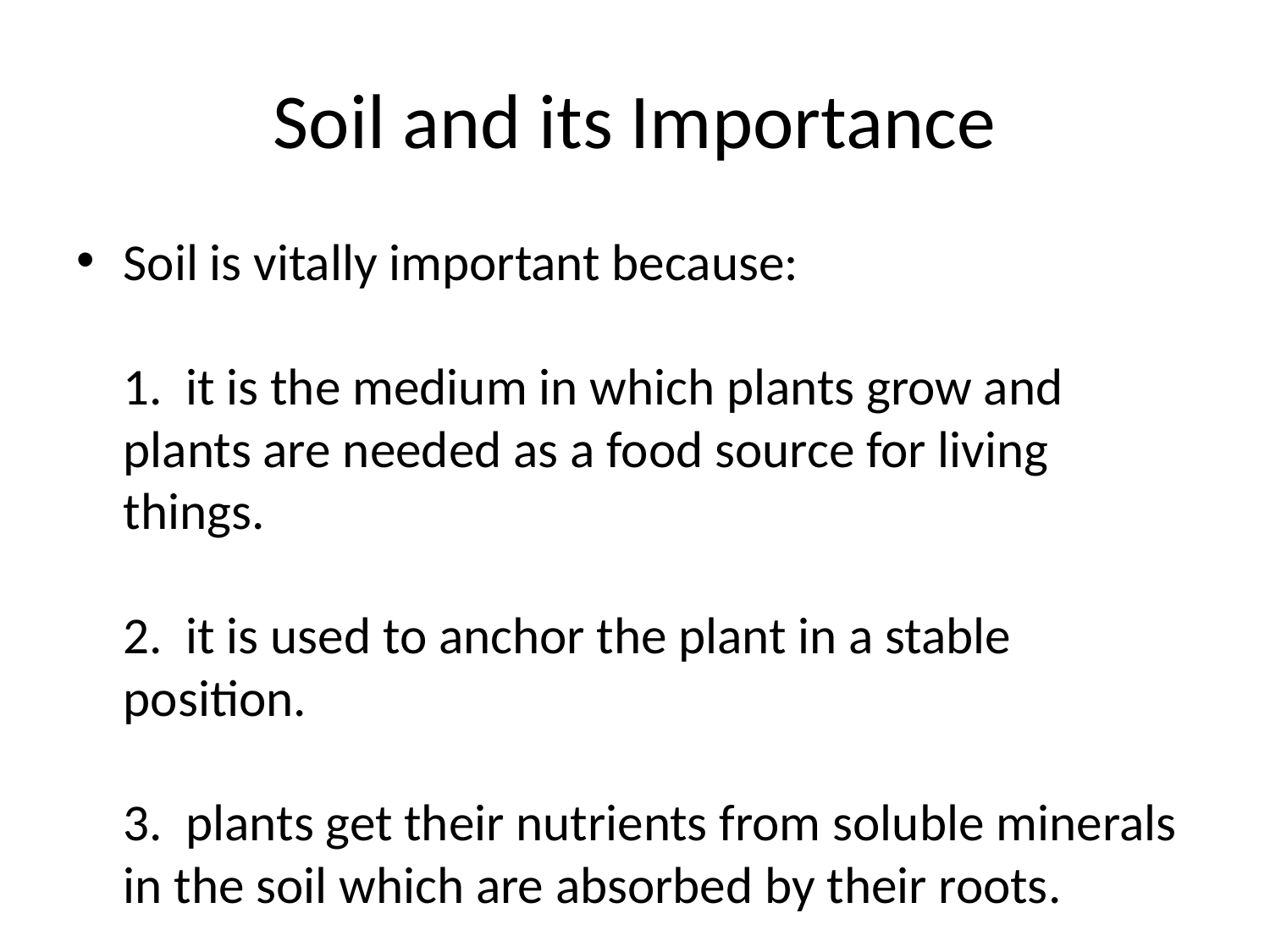

# Soil and its Importance
Soil is vitally important because:
1.  it is the medium in which plants grow and plants are needed as a food source for living things.
2.  it is used to anchor the plant in a stable position.
3.  plants get their nutrients from soluble minerals in the soil which are absorbed by their roots.